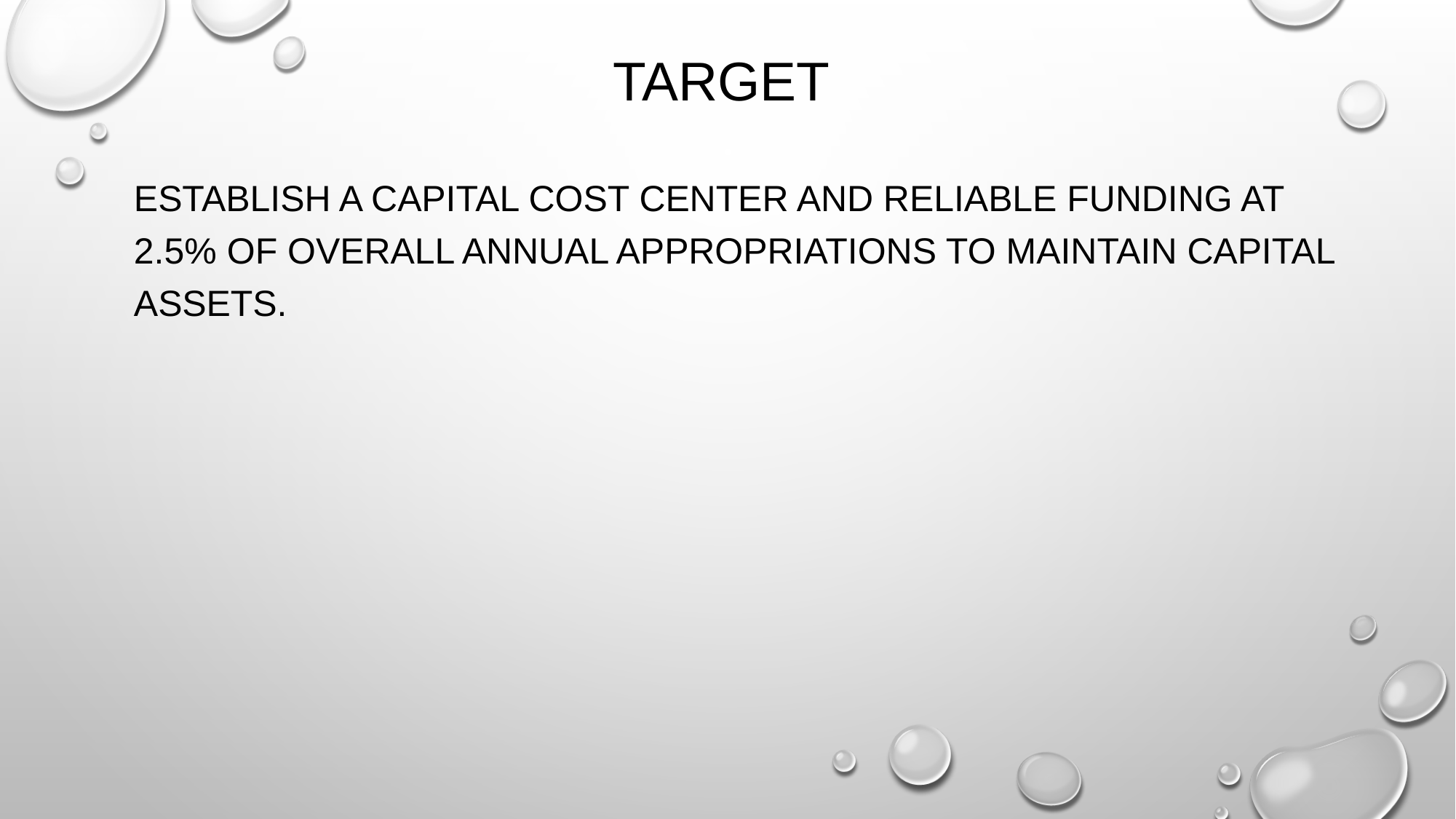

# target
Establish a Capital cost center and reliable funding at 2.5% of overall annual appropriations to maintain capital assets.